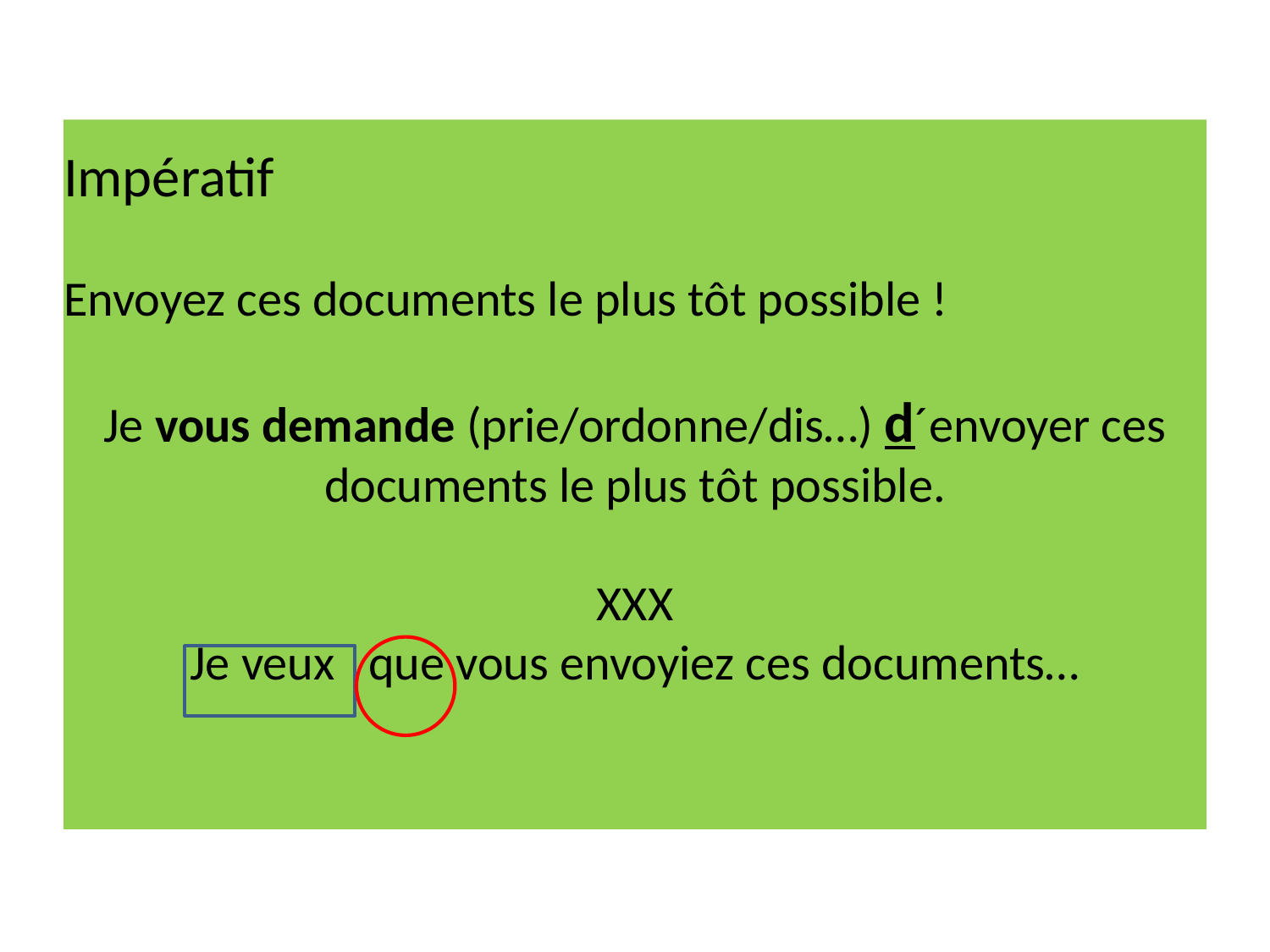

Impératif

Envoyez ces documents le plus tôt possible !

Je vous demande (prie/ordonne/dis…) d´envoyer ces documents le plus tôt possible.

XXX
Je veux   que vous envoyiez ces documents…